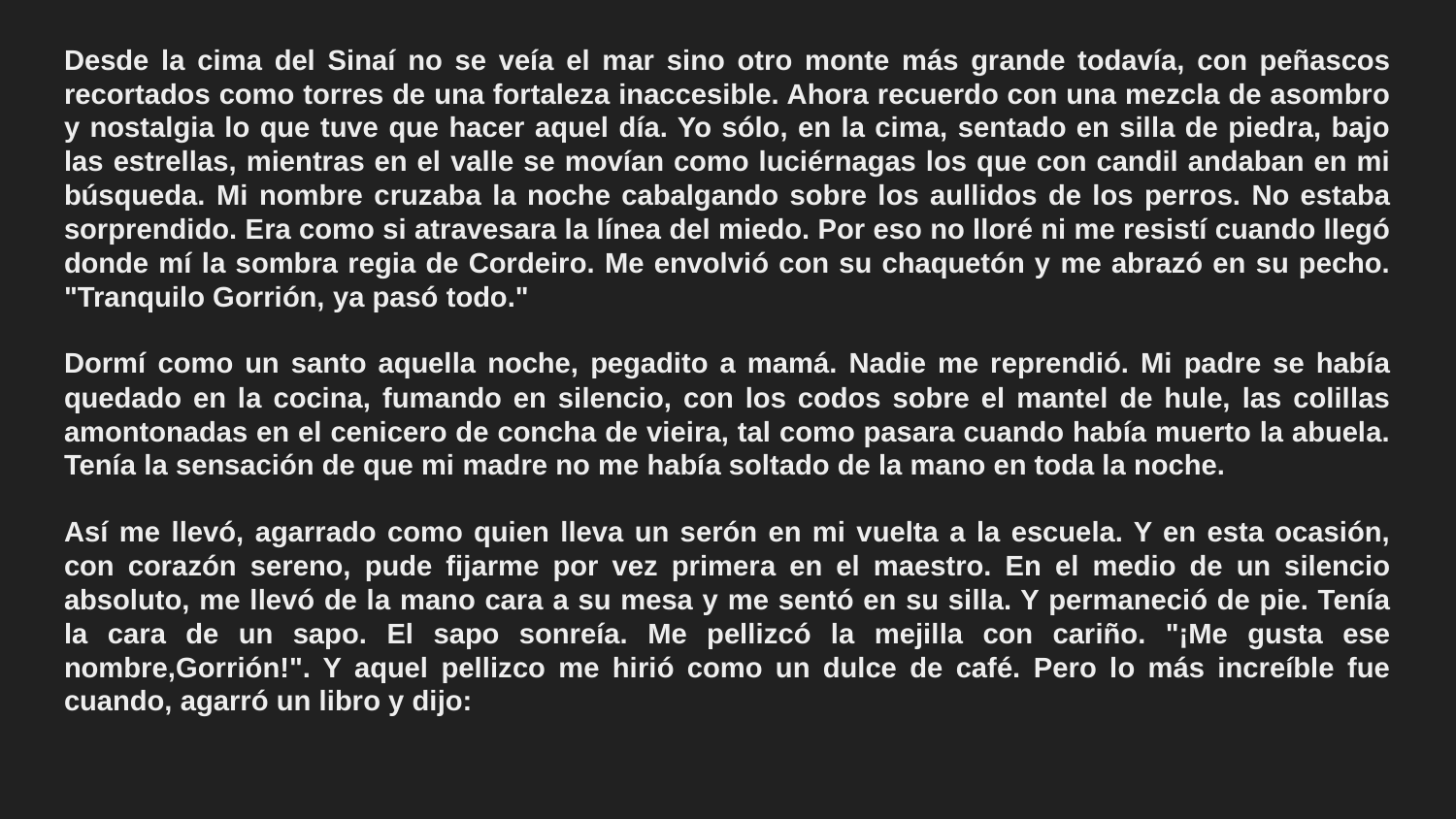

Desde la cima del Sinaí no se veía el mar sino otro monte más grande todavía, con peñascos recortados como torres de una fortaleza inaccesible. Ahora recuerdo con una mezcla de asombro y nostalgia lo que tuve que hacer aquel día. Yo sólo, en la cima, sentado en silla de piedra, bajo las estrellas, mientras en el valle se movían como luciérnagas los que con candil andaban en mi búsqueda. Mi nombre cruzaba la noche cabalgando sobre los aullidos de los perros. No estaba sorprendido. Era como si atravesara la línea del miedo. Por eso no lloré ni me resistí cuando llegó donde mí la sombra regia de Cordeiro. Me envolvió con su chaquetón y me abrazó en su pecho. "Tranquilo Gorrión, ya pasó todo."
Dormí como un santo aquella noche, pegadito a mamá. Nadie me reprendió. Mi padre se había quedado en la cocina, fumando en silencio, con los codos sobre el mantel de hule, las colillas amontonadas en el cenicero de concha de vieira, tal como pasara cuando había muerto la abuela. Tenía la sensación de que mi madre no me había soltado de la mano en toda la noche.
Así me llevó, agarrado como quien lleva un serón en mi vuelta a la escuela. Y en esta ocasión, con corazón sereno, pude fijarme por vez primera en el maestro. En el medio de un silencio absoluto, me llevó de la mano cara a su mesa y me sentó en su silla. Y permaneció de pie. Tenía la cara de un sapo. El sapo sonreía. Me pellizcó la mejilla con cariño. "¡Me gusta ese nombre,Gorrión!". Y aquel pellizco me hirió como un dulce de café. Pero lo más increíble fue cuando, agarró un libro y dijo: